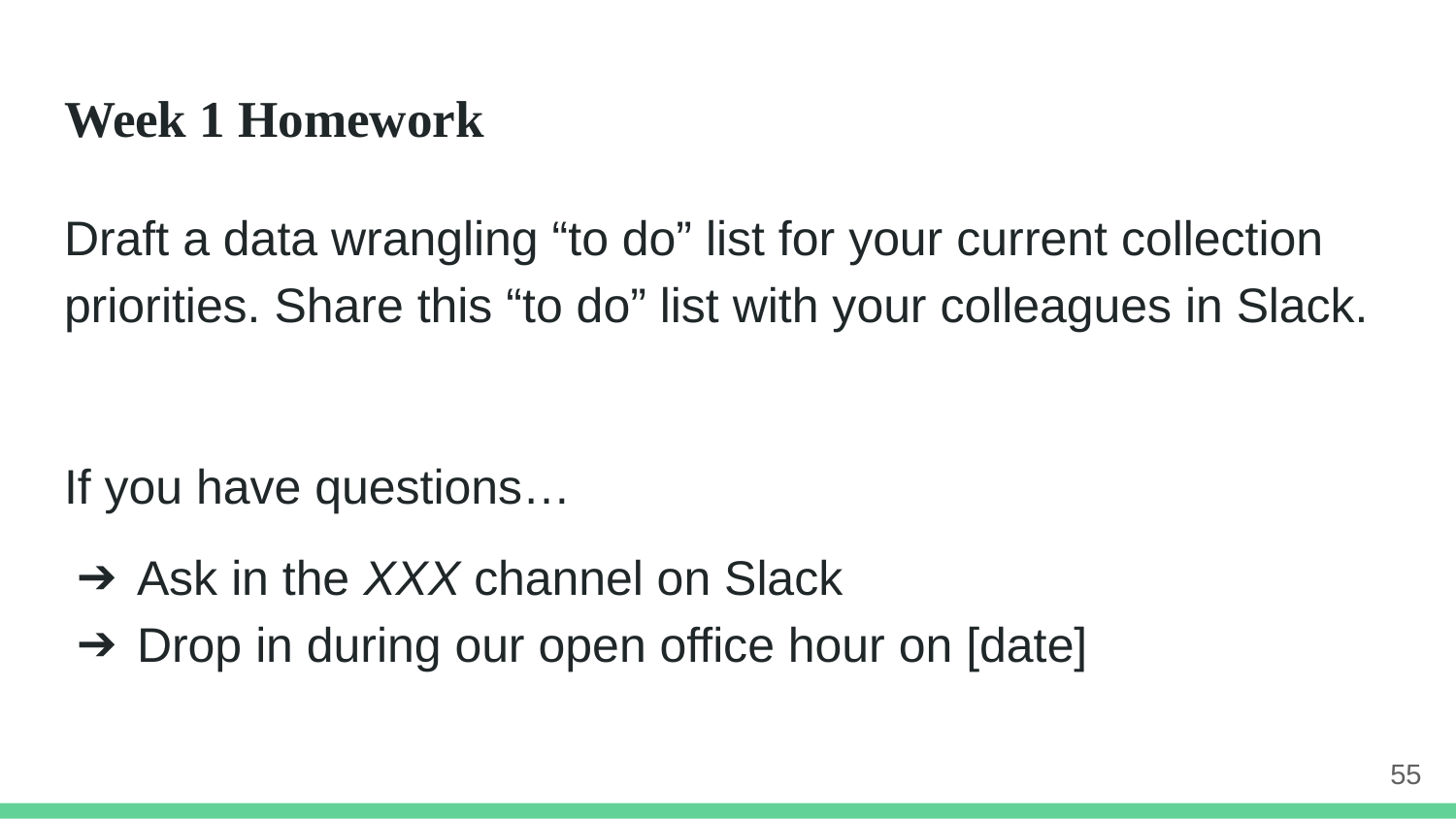

# Week 1 Homework
Draft a data wrangling “to do” list for your current collection priorities. Share this “to do” list with your colleagues in Slack.

If you have questions…
Ask in the XXX channel on Slack
Drop in during our open office hour on [date]
55